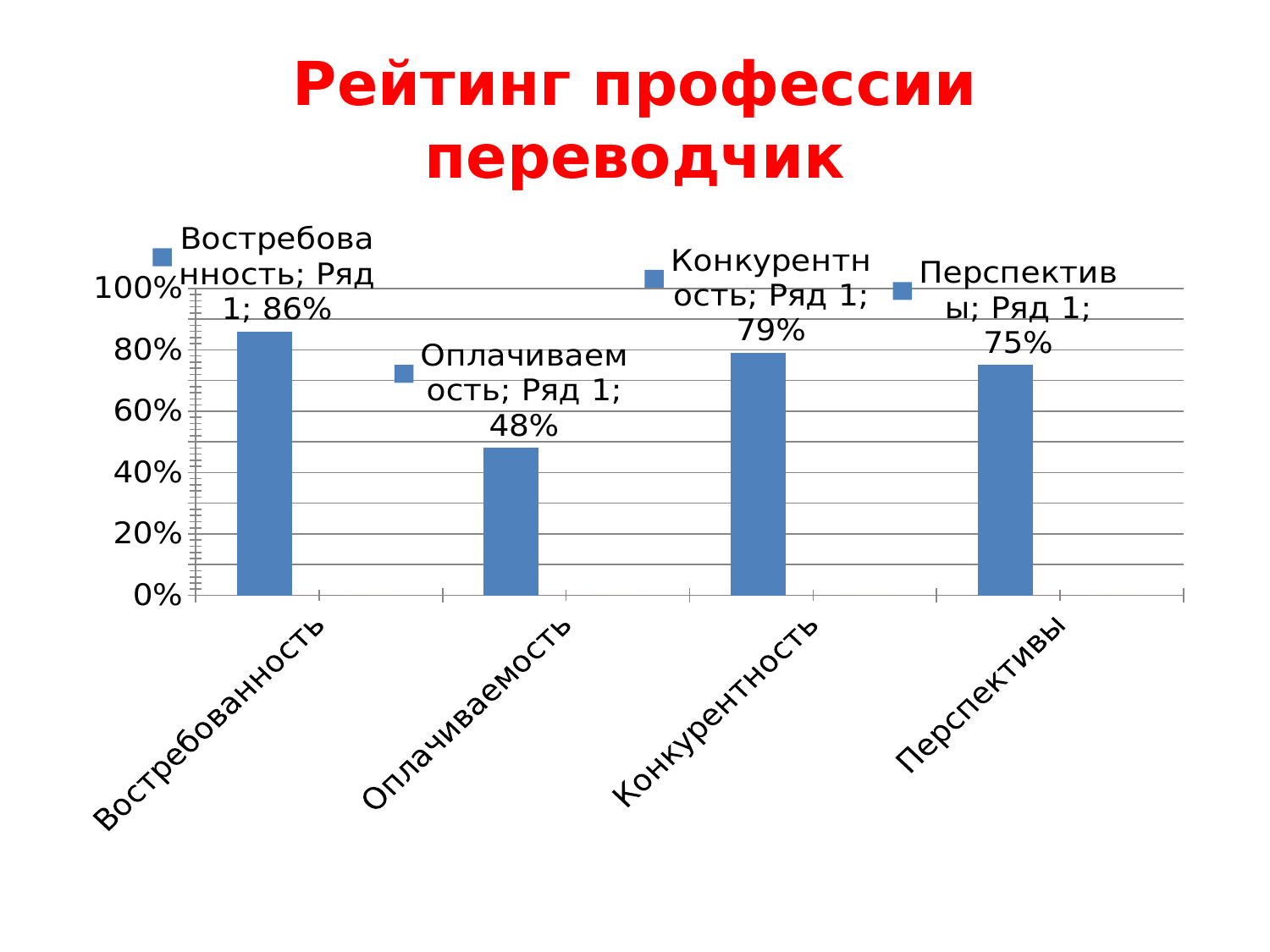

# Рейтинг профессии переводчик

### Chart

| Category | Ряд 1 | Столбец2 | Столбец1 |
|---|---|---|---|
| Востребованность | 0.8600000000000005 | None | None |
| Оплачиваемость | 0.48000000000000026 | None | None |
| Конкурентность | 0.79 | None | None |
| Перспективы | 0.7500000000000006 | None | None |